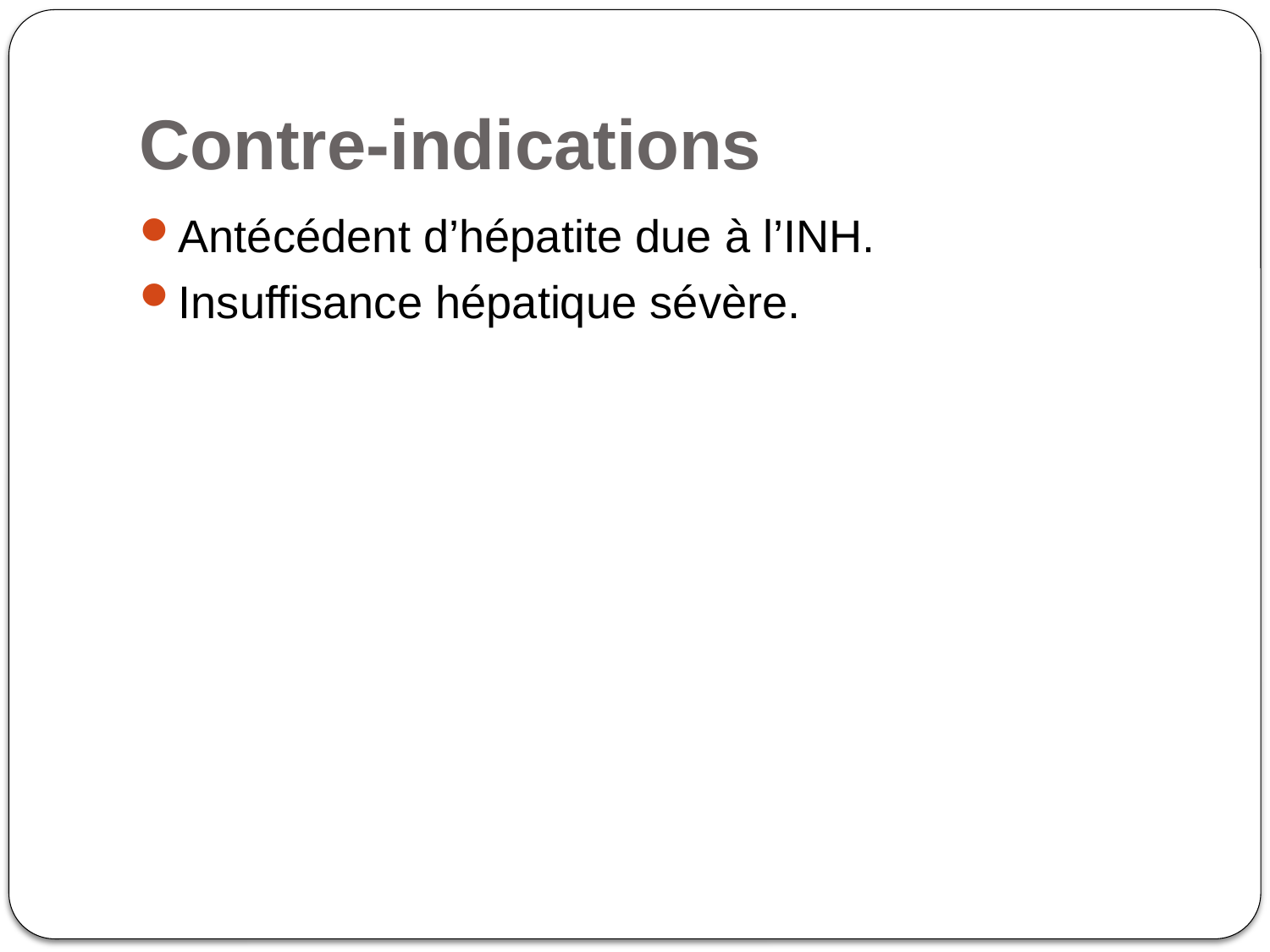

# Contre-indications
Antécédent d’hépatite due à l’INH.
Insuffisance hépatique sévère.